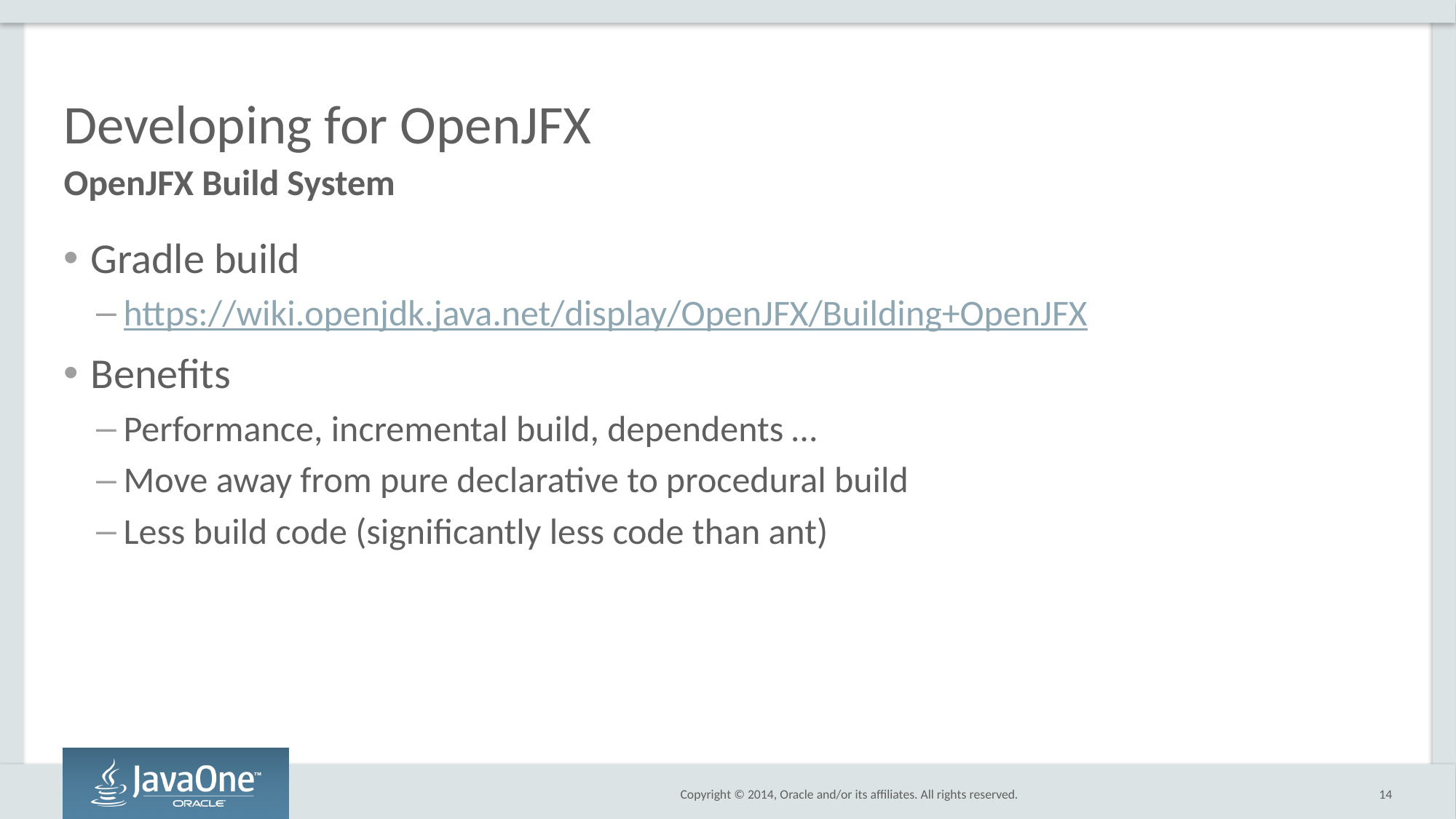

# Developing for OpenJFX
OpenJFX Build System
Gradle build
https://wiki.openjdk.java.net/display/OpenJFX/Building+OpenJFX
Benefits
Performance, incremental build, dependents …
Move away from pure declarative to procedural build
Less build code (significantly less code than ant)
14